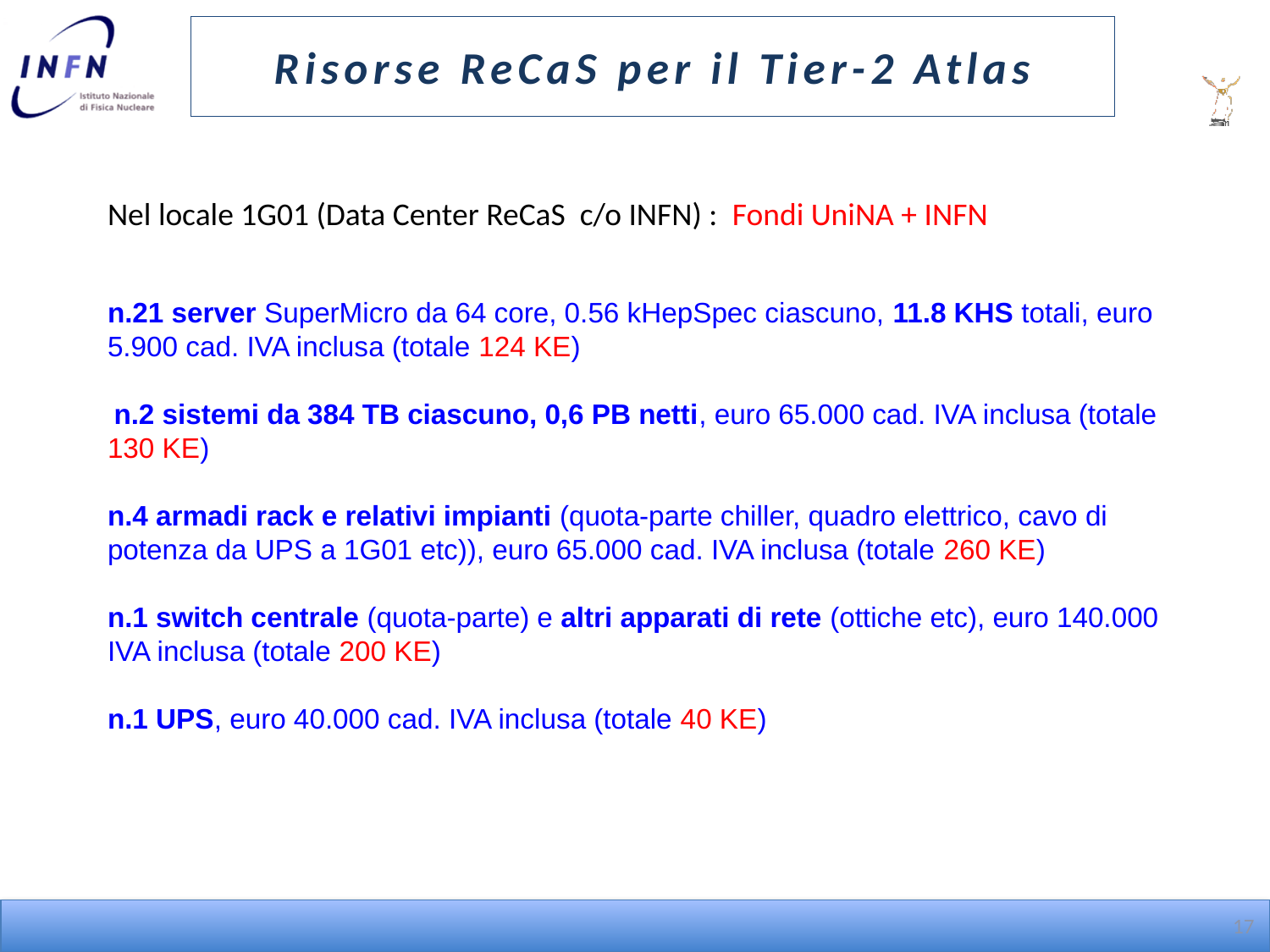

# Risorse ReCaS per il Tier-2 Atlas
Nel locale 1G01 (Data Center ReCaS  c/o INFN) :  Fondi UniNA + INFN

n.21 server SuperMicro da 64 core, 0.56 kHepSpec ciascuno, 11.8 KHS totali, euro 5.900 cad. IVA inclusa (totale 124 KE)

 n.2 sistemi da 384 TB ciascuno, 0,6 PB netti, euro 65.000 cad. IVA inclusa (totale 130 KE)

n.4 armadi rack e relativi impianti (quota-parte chiller, quadro elettrico, cavo di potenza da UPS a 1G01 etc)), euro 65.000 cad. IVA inclusa (totale 260 KE)

n.1 switch centrale (quota-parte) e altri apparati di rete (ottiche etc), euro 140.000 IVA inclusa (totale 200 KE)

n.1 UPS, euro 40.000 cad. IVA inclusa (totale 40 KE)
17